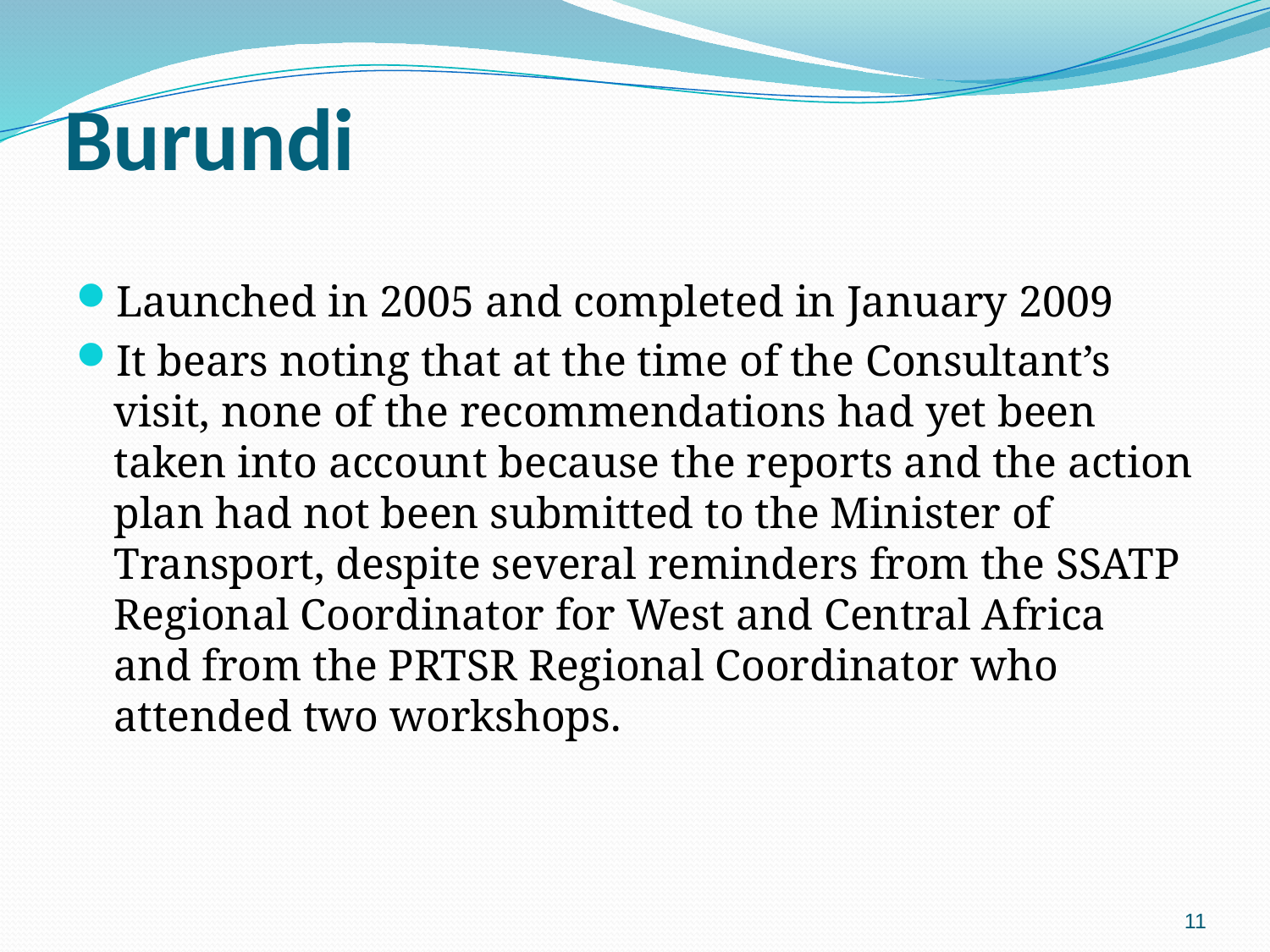

# Burundi
Launched in 2005 and completed in January 2009
It bears noting that at the time of the Consultant’s visit, none of the recommendations had yet been taken into account because the reports and the action plan had not been submitted to the Minister of Transport, despite several reminders from the SSATP Regional Coordinator for West and Central Africa and from the PRTSR Regional Coordinator who attended two workshops.
11